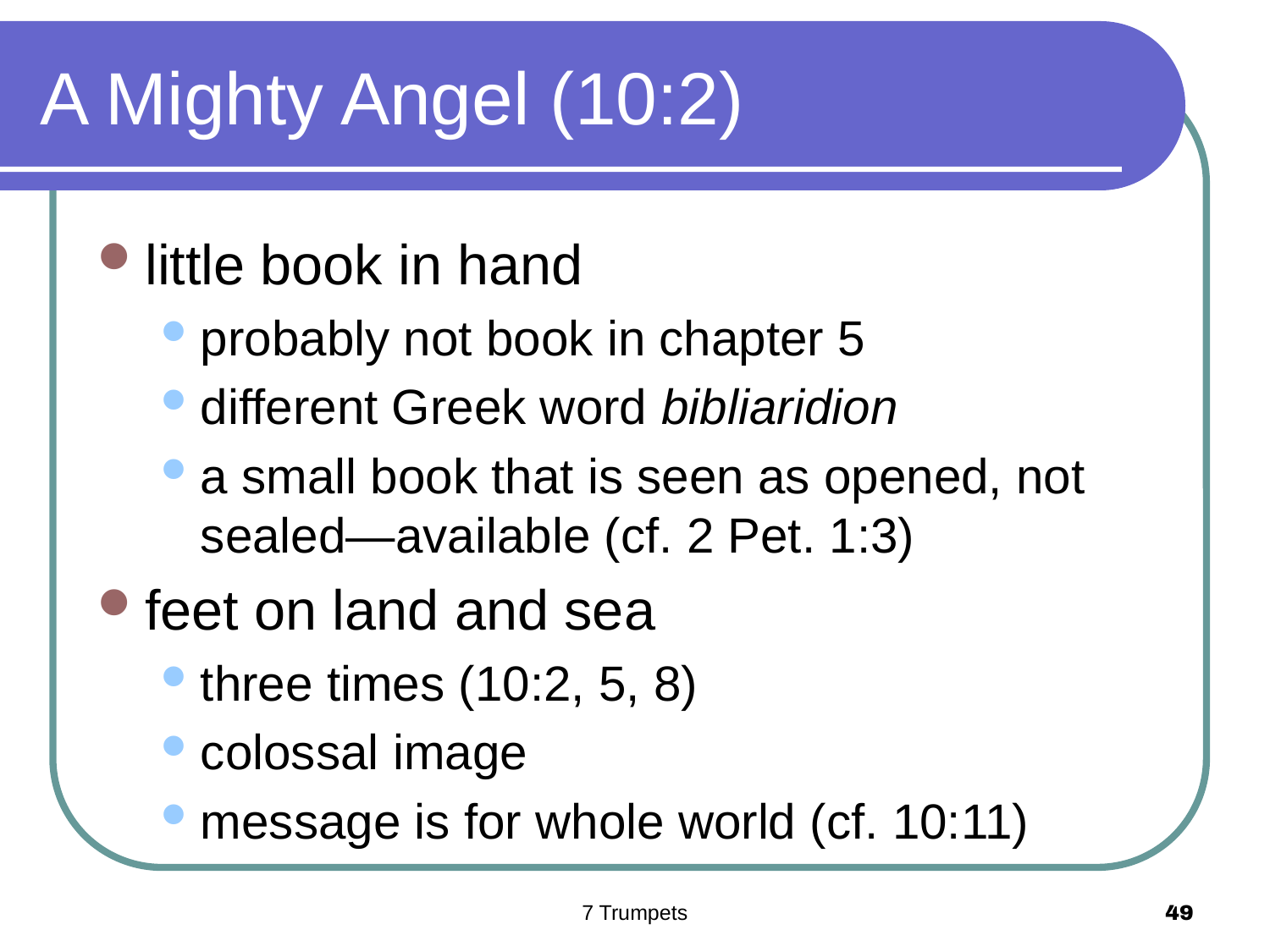

# A Mighty Angel (10:2)
little book in hand
probably not book in chapter 5
different Greek word bibliaridion
a small book that is seen as opened, not sealed—available (cf. 2 Pet. 1:3)
feet on land and sea
three times (10:2, 5, 8)
colossal image
message is for whole world (cf. 10:11)
7 Trumpets
49